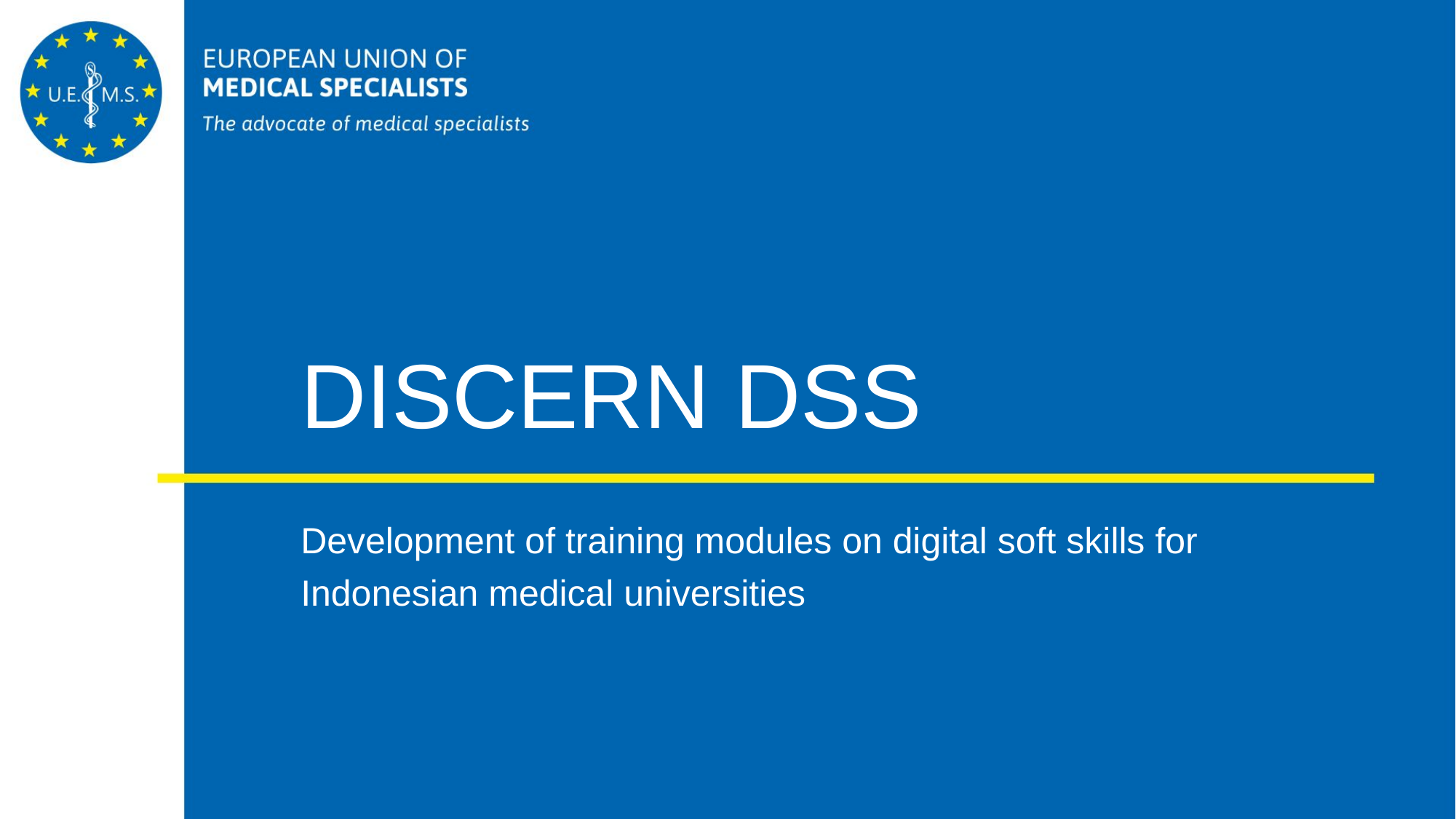

# DISCERN DSS
Development of training modules on digital soft skills for Indonesian medical universities